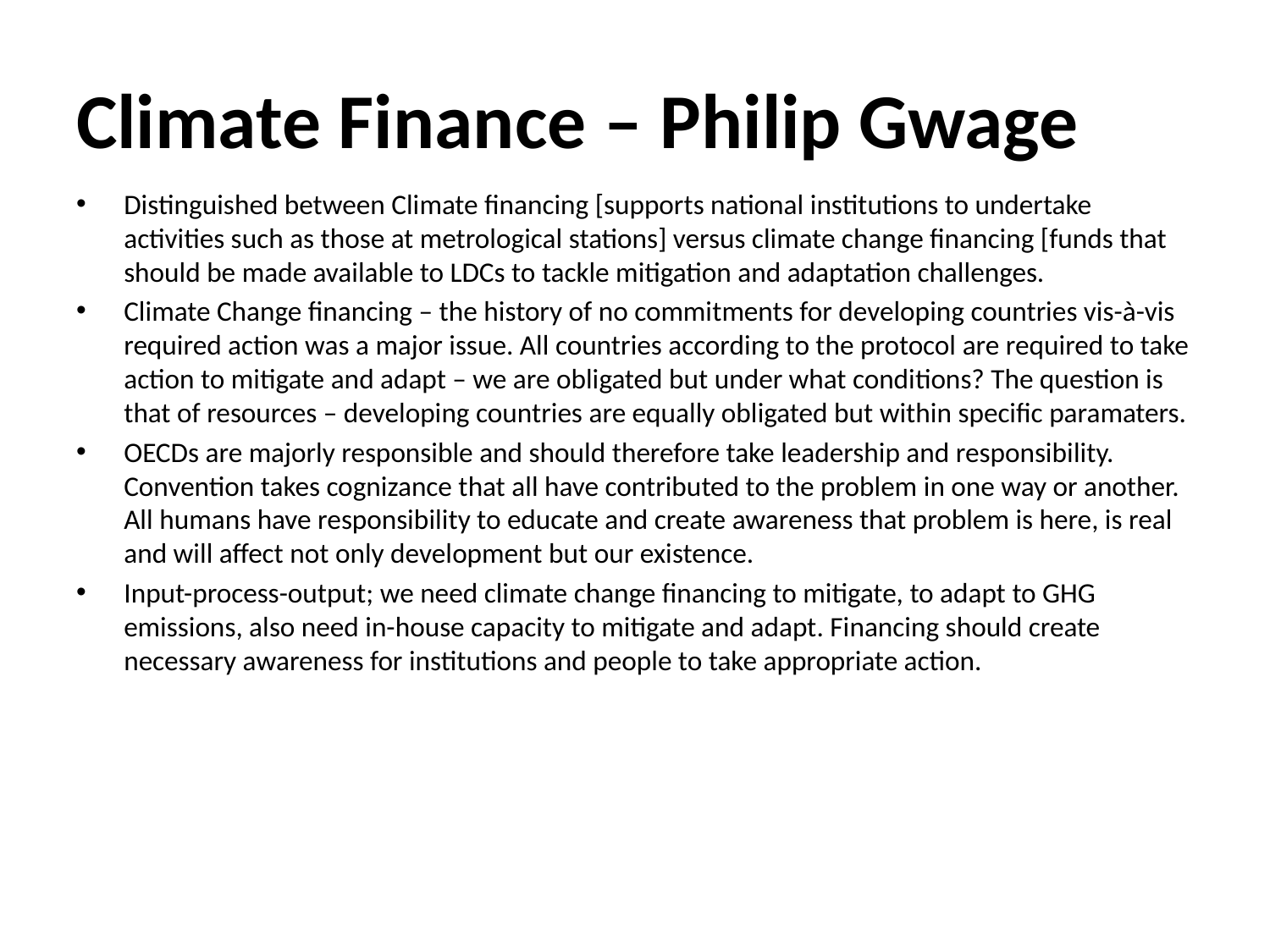

# Climate Finance – Philip Gwage
Distinguished between Climate financing [supports national institutions to undertake activities such as those at metrological stations] versus climate change financing [funds that should be made available to LDCs to tackle mitigation and adaptation challenges.
Climate Change financing – the history of no commitments for developing countries vis-à-vis required action was a major issue. All countries according to the protocol are required to take action to mitigate and adapt – we are obligated but under what conditions? The question is that of resources – developing countries are equally obligated but within specific paramaters.
OECDs are majorly responsible and should therefore take leadership and responsibility. Convention takes cognizance that all have contributed to the problem in one way or another. All humans have responsibility to educate and create awareness that problem is here, is real and will affect not only development but our existence.
Input-process-output; we need climate change financing to mitigate, to adapt to GHG emissions, also need in-house capacity to mitigate and adapt. Financing should create necessary awareness for institutions and people to take appropriate action.